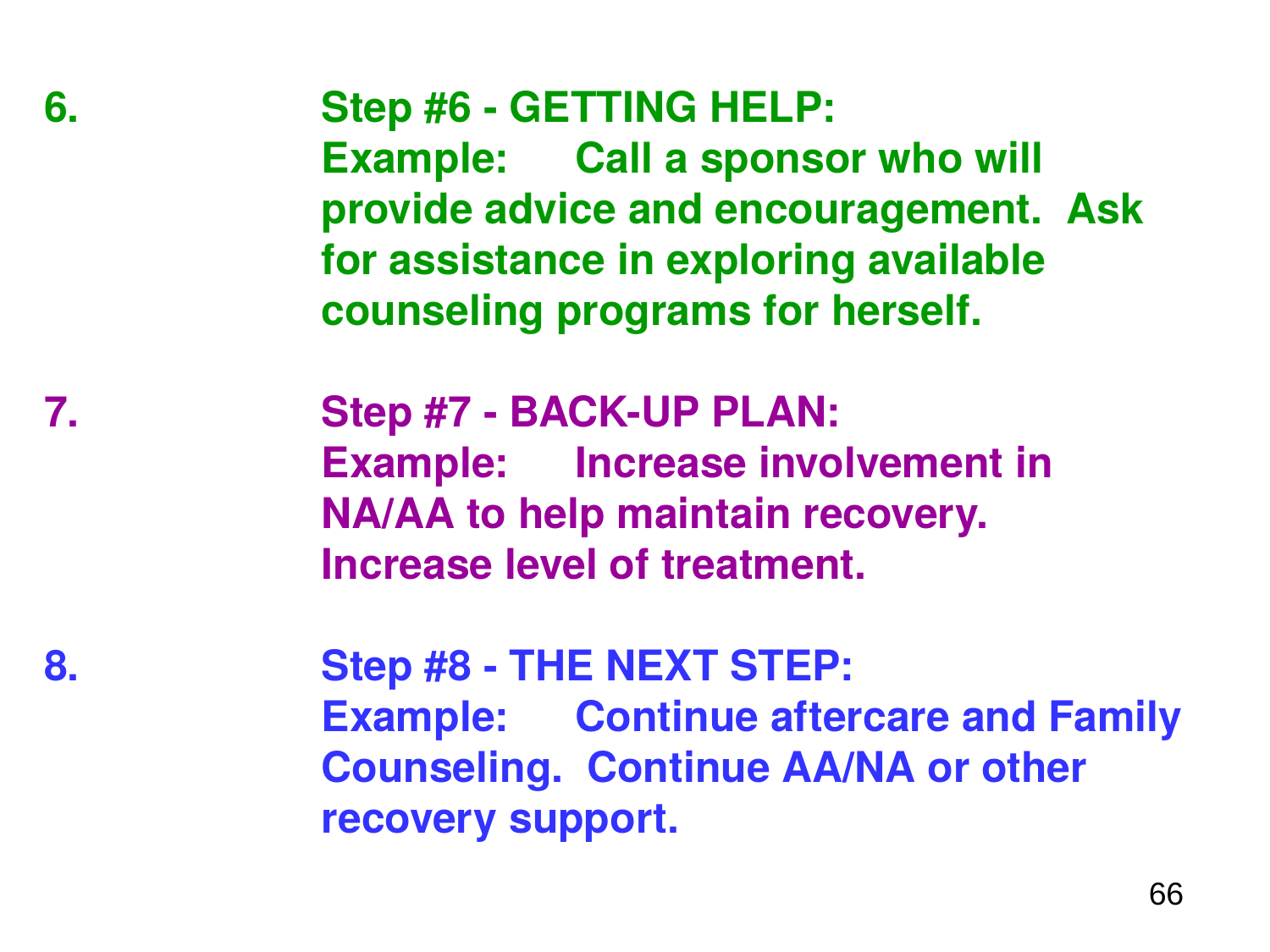

6.	Step #6 - GETTING HELP:
	Example:	Call a sponsor who will provide advice and encouragement.  Ask for assistance in exploring available counseling programs for herself.

7.	Step #7 - BACK-UP PLAN:
	Example:	Increase involvement in NA/AA to help maintain recovery.  Increase level of treatment.

8.	Step #8 - THE NEXT STEP:
	Example:	Continue aftercare and Family Counseling.  Continue AA/NA or other recovery support.
66